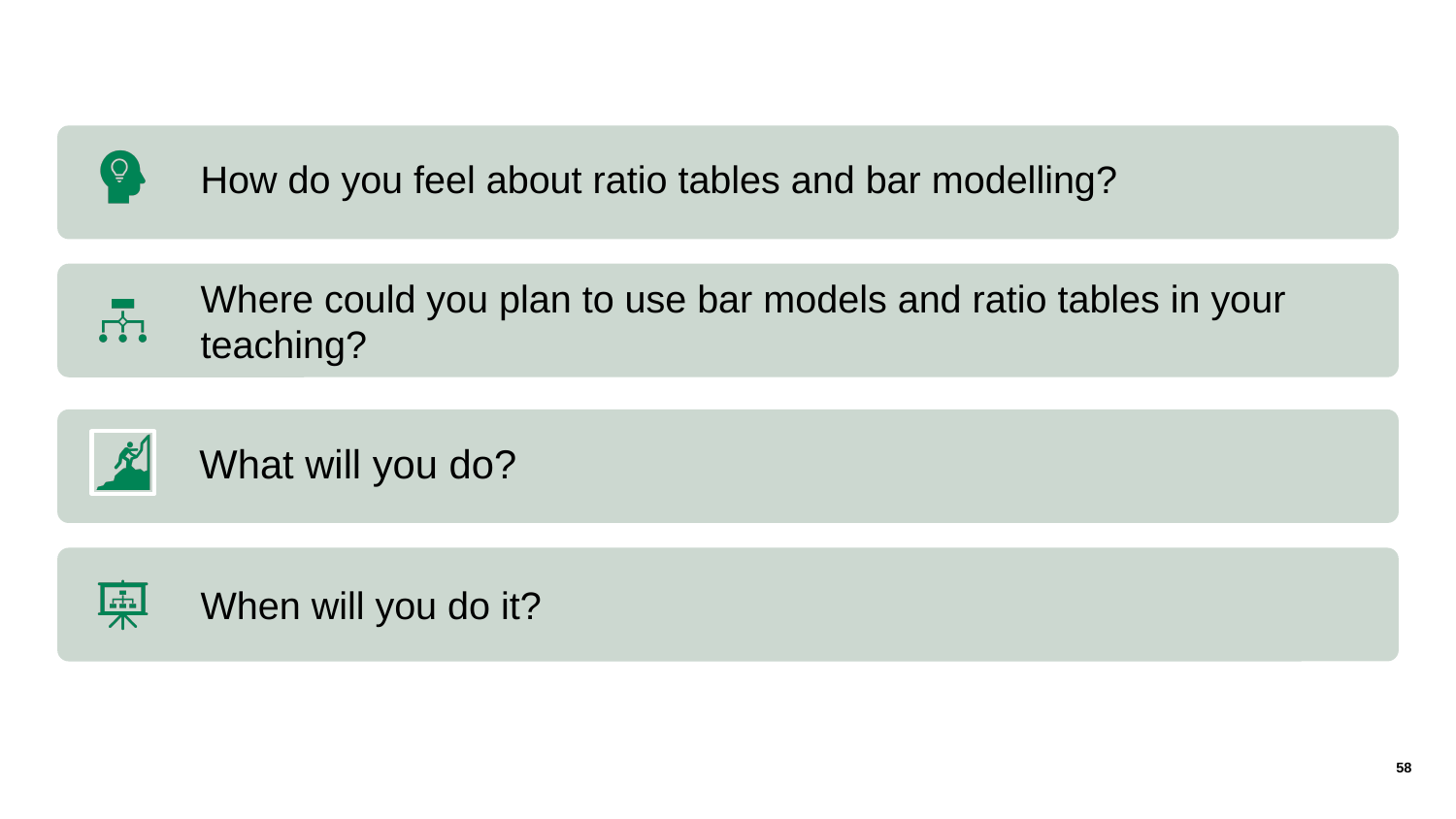

How do you feel about ratio tables and bar modelling?
Where could you plan to use bar models and ratio tables in your teaching?

When will you do it?
What will you do?
58